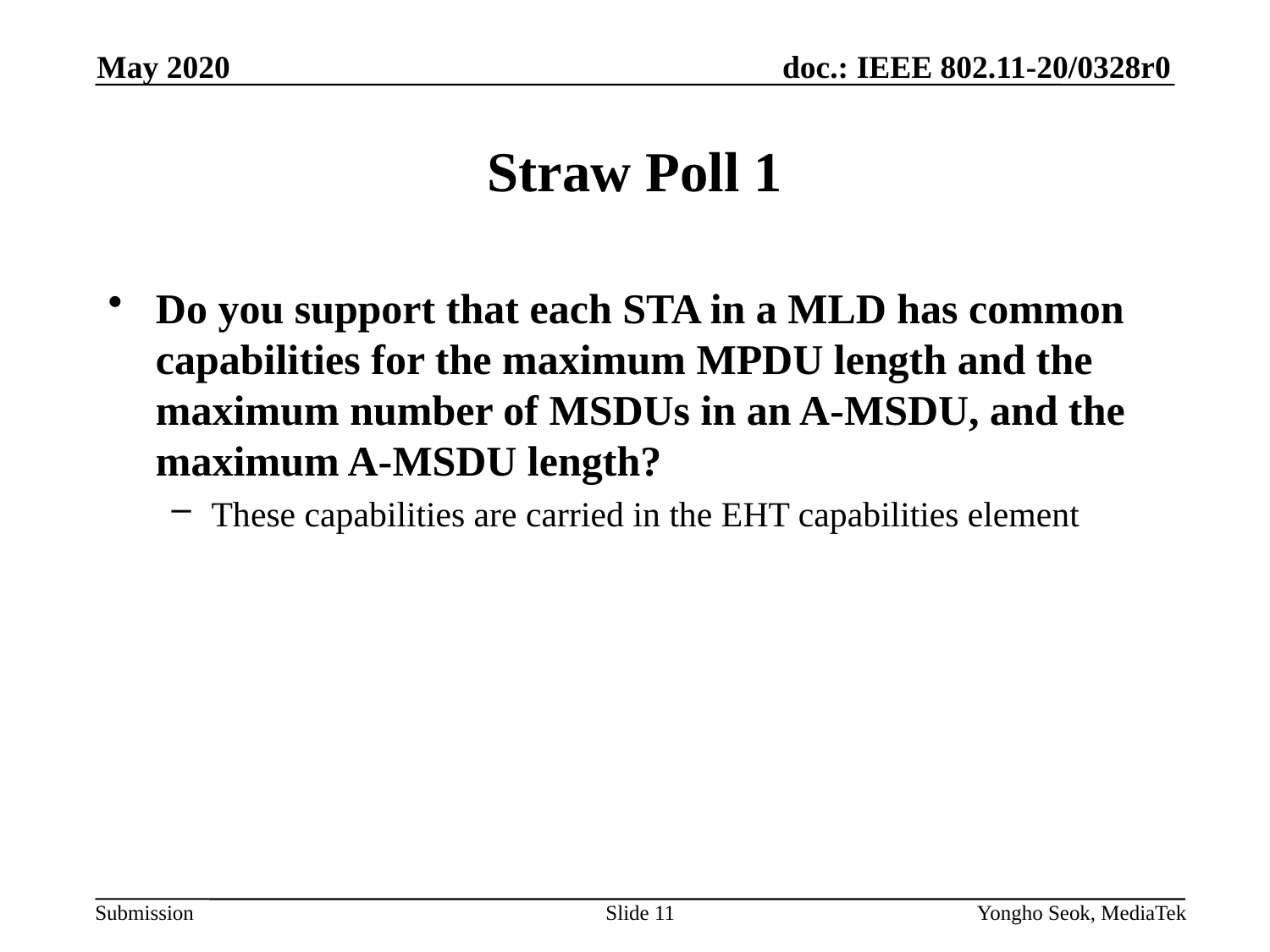

May 2020
# Straw Poll 1
Do you support that each STA in a MLD has common capabilities for the maximum MPDU length and the maximum number of MSDUs in an A-MSDU, and the maximum A-MSDU length?
These capabilities are carried in the EHT capabilities element

Slide 11
Yongho Seok, MediaTek